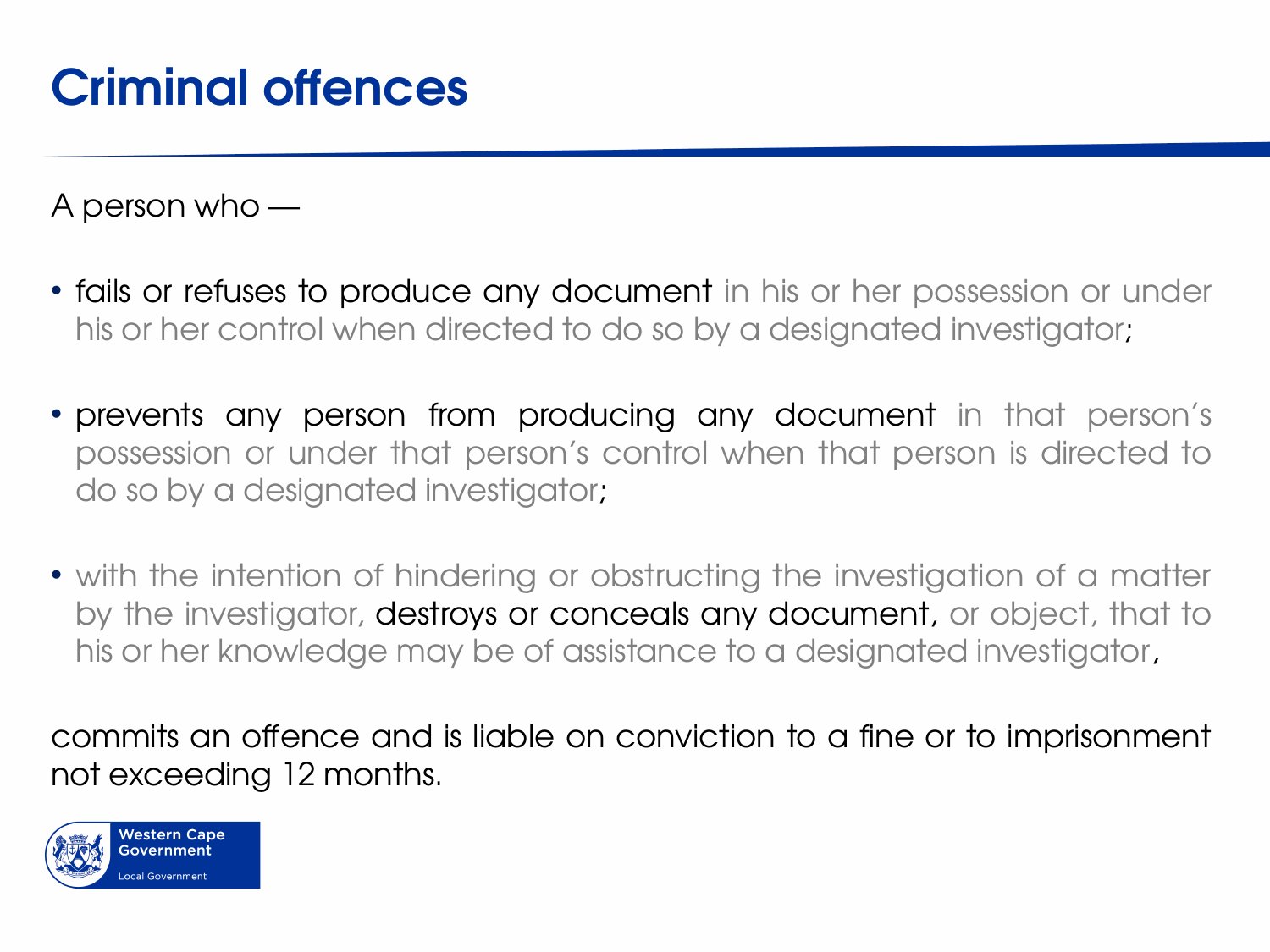

# Criminal offences

A person who —

fails or refuses to produce any document in his or her possession or under his or her control when directed to do so by a designated investigator;

prevents any person from producing any document in that person’s possession or under that person’s control when that person is directed to do so by a designated investigator;

with the intention of hindering or obstructing the investigation of a matter by the investigator, destroys or conceals any document, or object, that to his or her knowledge may be of assistance to a designated investigator,

commits an offence and is liable on conviction to a fine or to imprisonment not exceeding 12 months.